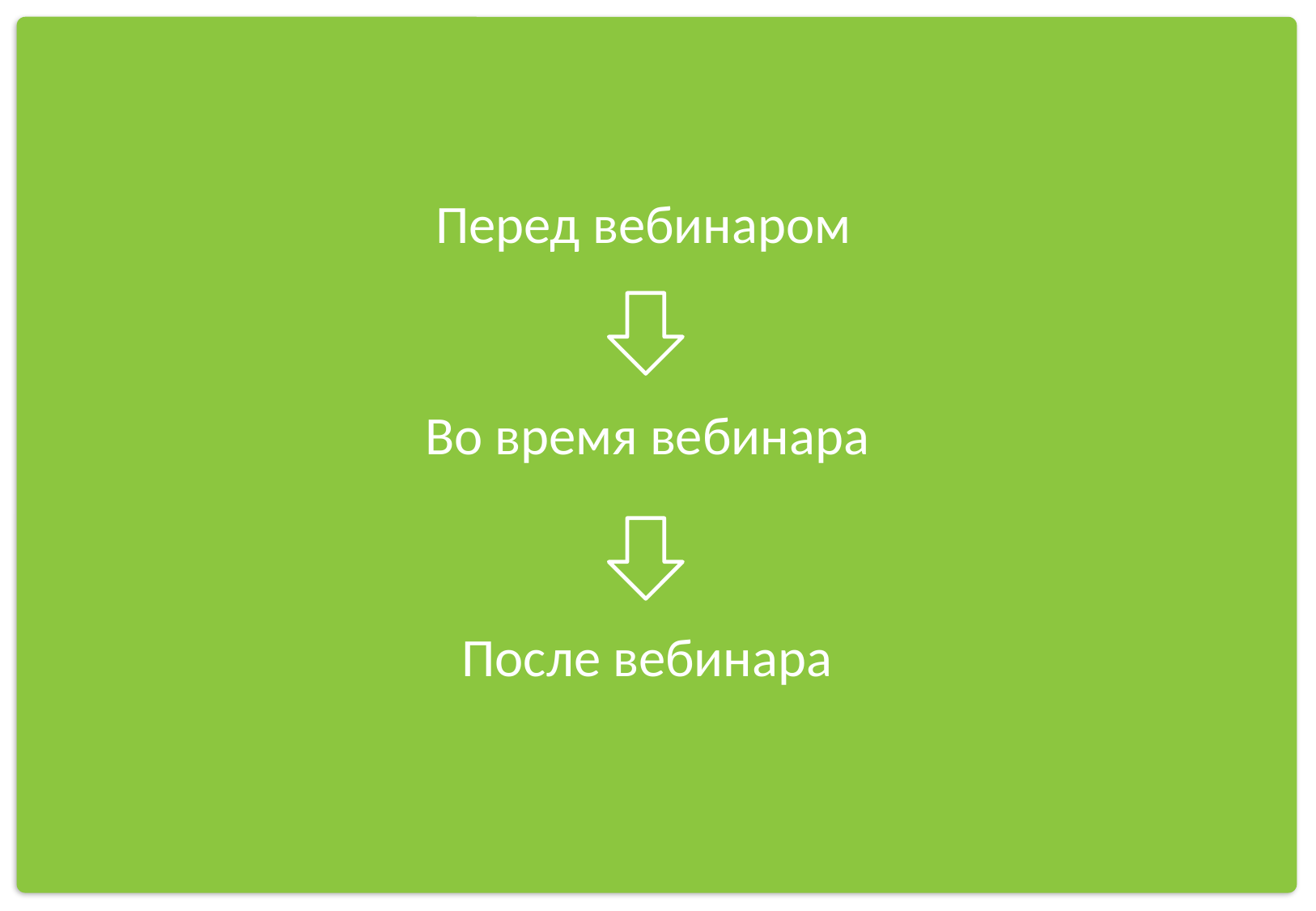

Перед вебинаром

Во время вебинара

После вебинара